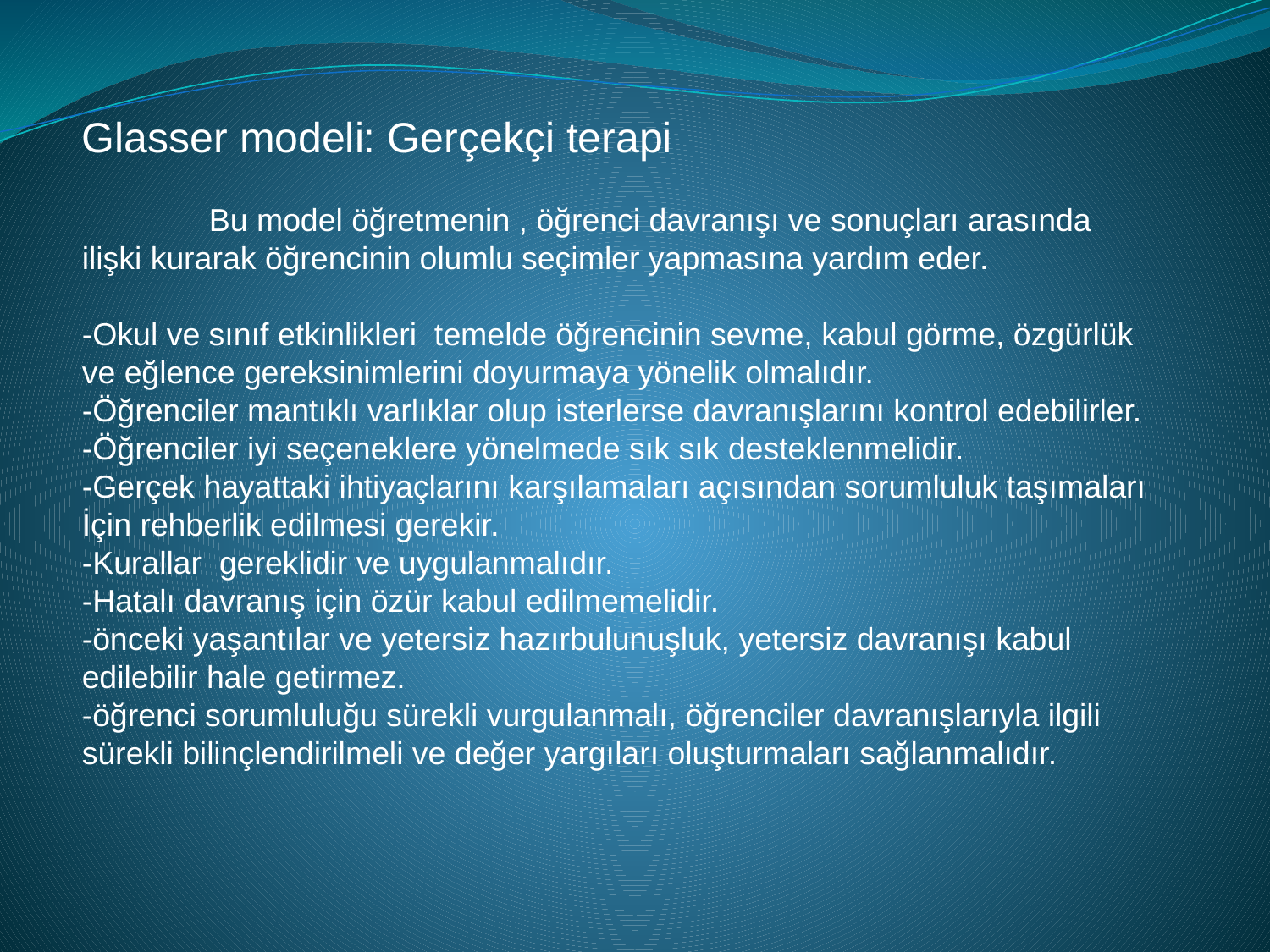

Glasser modeli: Gerçekçi terapi

	Bu model öğretmenin , öğrenci davranışı ve sonuçları arasında ilişki kurarak öğrencinin olumlu seçimler yapmasına yardım eder.

-Okul ve sınıf etkinlikleri  temelde öğrencinin sevme, kabul görme, özgürlük
ve eğlence gereksinimlerini doyurmaya yönelik olmalıdır.
-Öğrenciler mantıklı varlıklar olup isterlerse davranışlarını kontrol edebilirler.
-Öğrenciler iyi seçeneklere yönelmede sık sık desteklenmelidir.
-Gerçek hayattaki ihtiyaçlarını karşılamaları açısından sorumluluk taşımaları
İçin rehberlik edilmesi gerekir.
-Kurallar  gereklidir ve uygulanmalıdır.
-Hatalı davranış için özür kabul edilmemelidir.
-önceki yaşantılar ve yetersiz hazırbulunuşluk, yetersiz davranışı kabul edilebilir hale getirmez.
-öğrenci sorumluluğu sürekli vurgulanmalı, öğrenciler davranışlarıyla ilgili sürekli bilinçlendirilmeli ve değer yargıları oluşturmaları sağlanmalıdır.